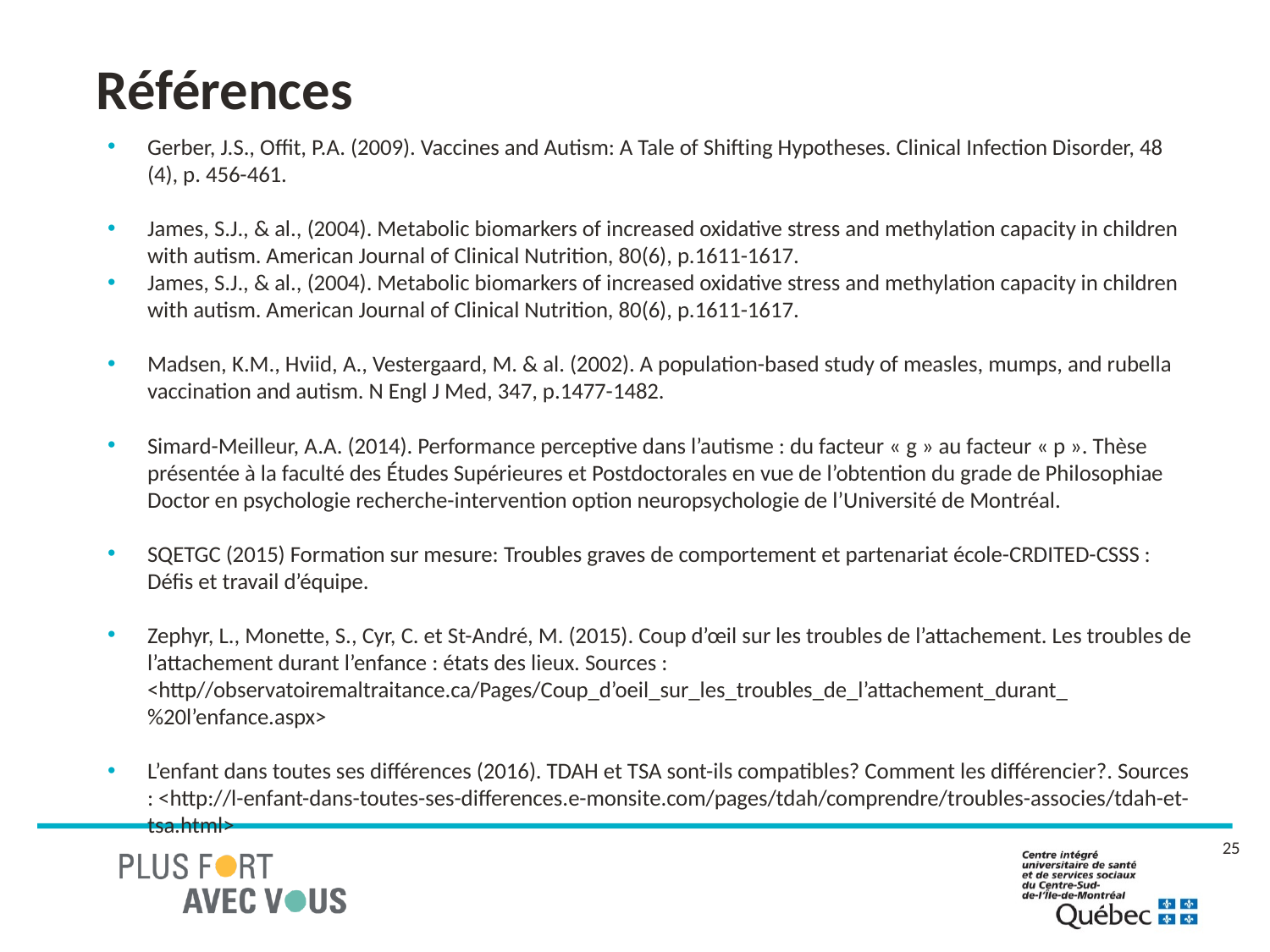

# Références
Gerber, J.S., Offit, P.A. (2009). Vaccines and Autism: A Tale of Shifting Hypotheses. Clinical Infection Disorder, 48 (4), p. 456-461.

James, S.J., & al., (2004). Metabolic biomarkers of increased oxidative stress and methylation capacity in children with autism. American Journal of Clinical Nutrition, 80(6), p.1611-1617.
James, S.J., & al., (2004). Metabolic biomarkers of increased oxidative stress and methylation capacity in children with autism. American Journal of Clinical Nutrition, 80(6), p.1611-1617.

Madsen, K.M., Hviid, A., Vestergaard, M. & al. (2002). A population-based study of measles, mumps, and rubella vaccination and autism. N Engl J Med, 347, p.1477-1482.

Simard-Meilleur, A.A. (2014). Performance perceptive dans l’autisme : du facteur « g » au facteur « p ». Thèse présentée à la faculté des Études Supérieures et Postdoctorales en vue de l’obtention du grade de Philosophiae Doctor en psychologie recherche-intervention option neuropsychologie de l’Université de Montréal.

SQETGC (2015) Formation sur mesure: Troubles graves de comportement et partenariat école-CRDITED-CSSS : Défis et travail d’équipe.

Zephyr, L., Monette, S., Cyr, C. et St-André, M. (2015). Coup d’œil sur les troubles de l’attachement. Les troubles de l’attachement durant l’enfance : états des lieux. Sources : <http//observatoiremaltraitance.ca/Pages/Coup_d’oeil_sur_les_troubles_de_l’attachement_durant_%20l’enfance.aspx>

L’enfant dans toutes ses différences (2016). TDAH et TSA sont-ils compatibles? Comment les différencier?. Sources : <http://l-enfant-dans-toutes-ses-differences.e-monsite.com/pages/tdah/comprendre/troubles-associes/tdah-et-tsa.html>